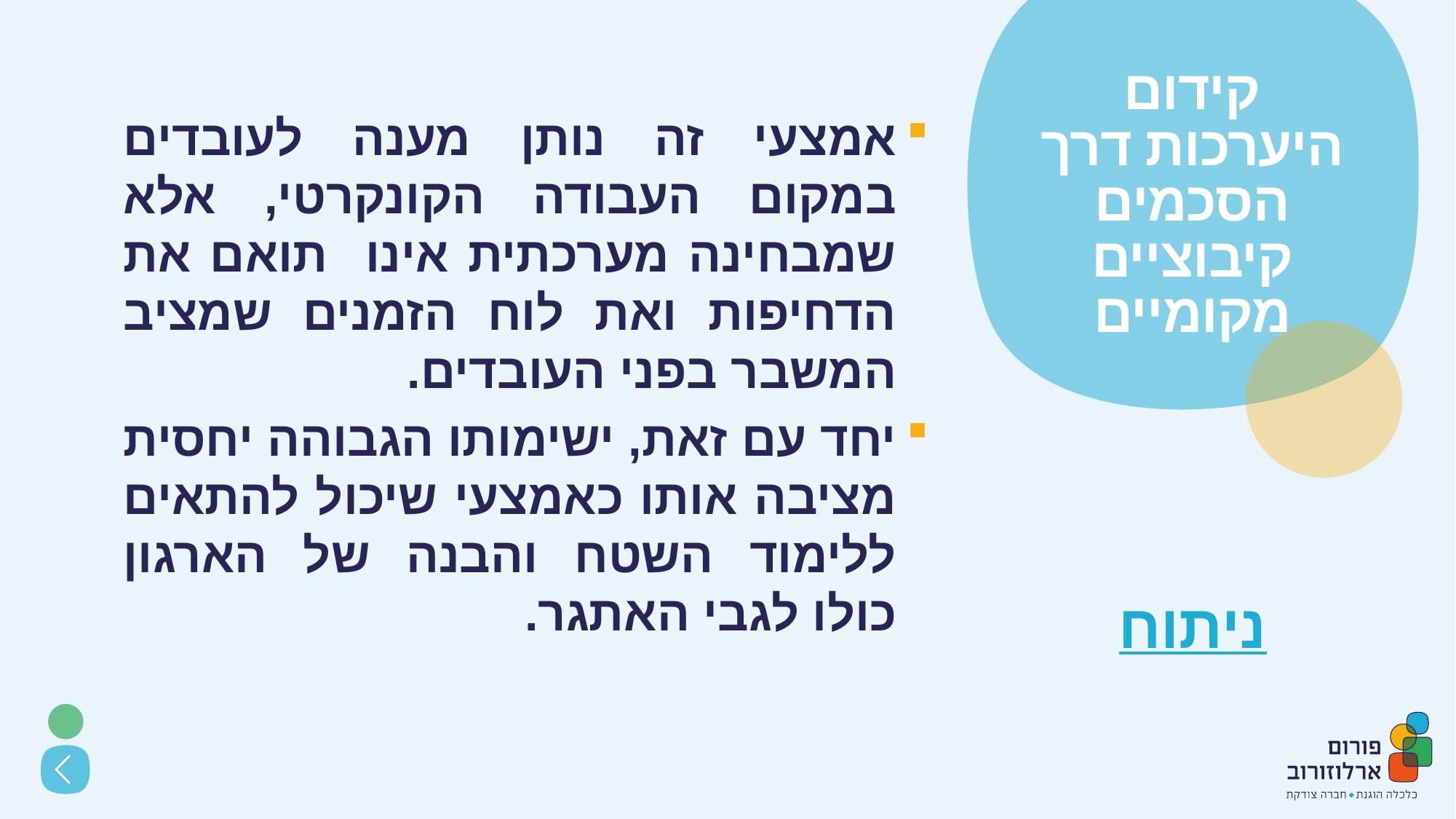

# קידום היערכות דרך הסכמים קיבוציים מקומיים
אמצעי זה נותן מענה לעובדים במקום העבודה הקונקרטי, אלא שמבחינה מערכתית אינו  תואם את הדחיפות ואת לוח הזמנים שמציב המשבר בפני העובדים.
יחד עם זאת, ישימותו הגבוהה יחסית מציבה אותו כאמצעי שיכול להתאים ללימוד השטח והבנה של הארגון כולו לגבי האתגר.
ניתוח